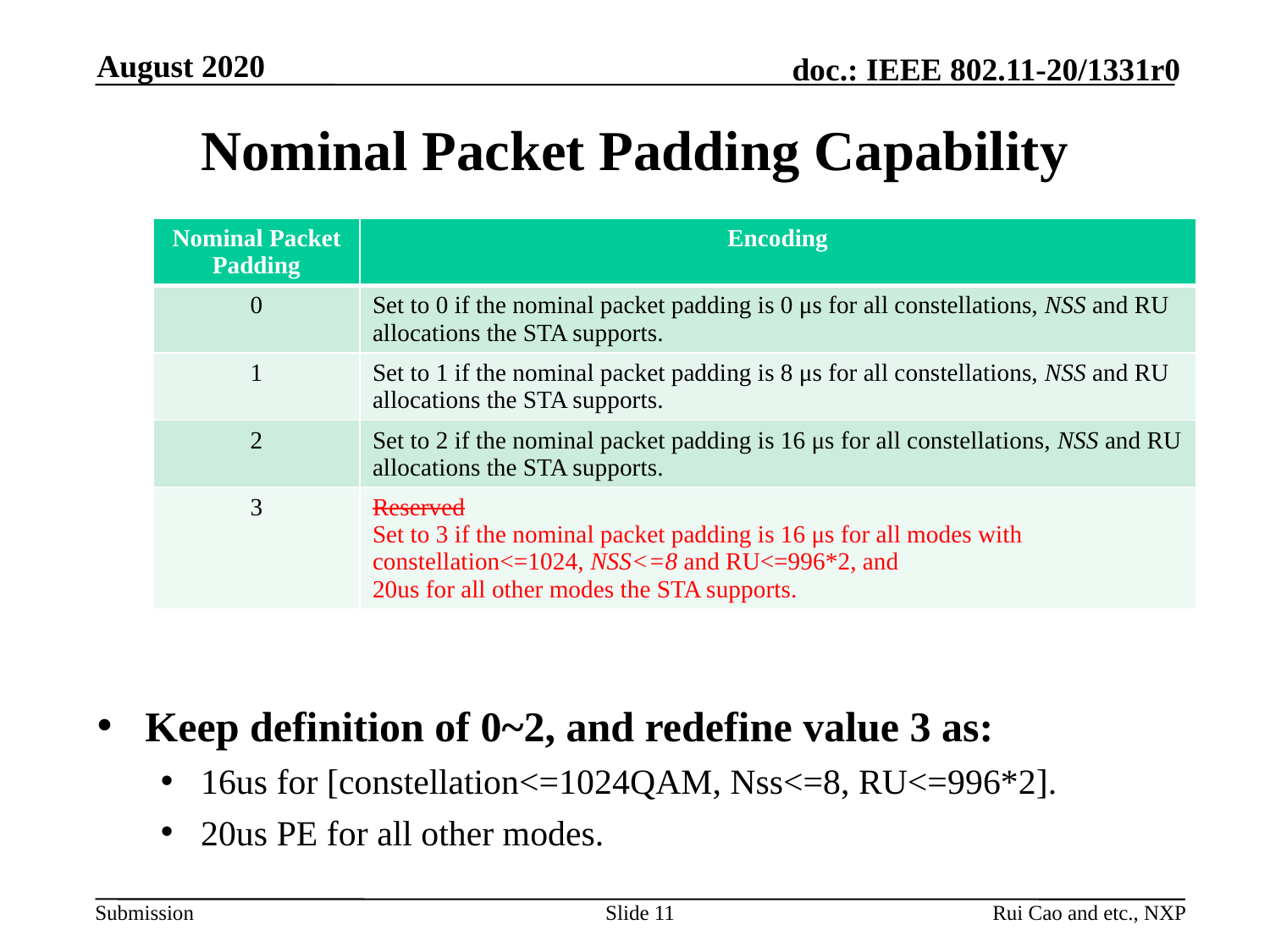

August 2020
# Nominal Packet Padding Capability

Keep definition of 0~2, and redefine value 3 as:
16us for [constellation<=1024QAM, Nss<=8, RU<=996*2].
20us PE for all other modes.

| Nominal Packet Padding | Encoding |
| --- | --- |
| 0 | Set to 0 if the nominal packet padding is 0 μs for all constellations, NSS and RU allocations the STA supports. |
| 1 | Set to 1 if the nominal packet padding is 8 μs for all constellations, NSS and RU allocations the STA supports. |
| 2 | Set to 2 if the nominal packet padding is 16 μs for all constellations, NSS and RU allocations the STA supports. |
| 3 | Reserved Set to 3 if the nominal packet padding is 16 μs for all modes with constellation<=1024, NSS<=8 and RU<=996\*2, and 20us for all other modes the STA supports. |
Slide 11
Rui Cao and etc., NXP